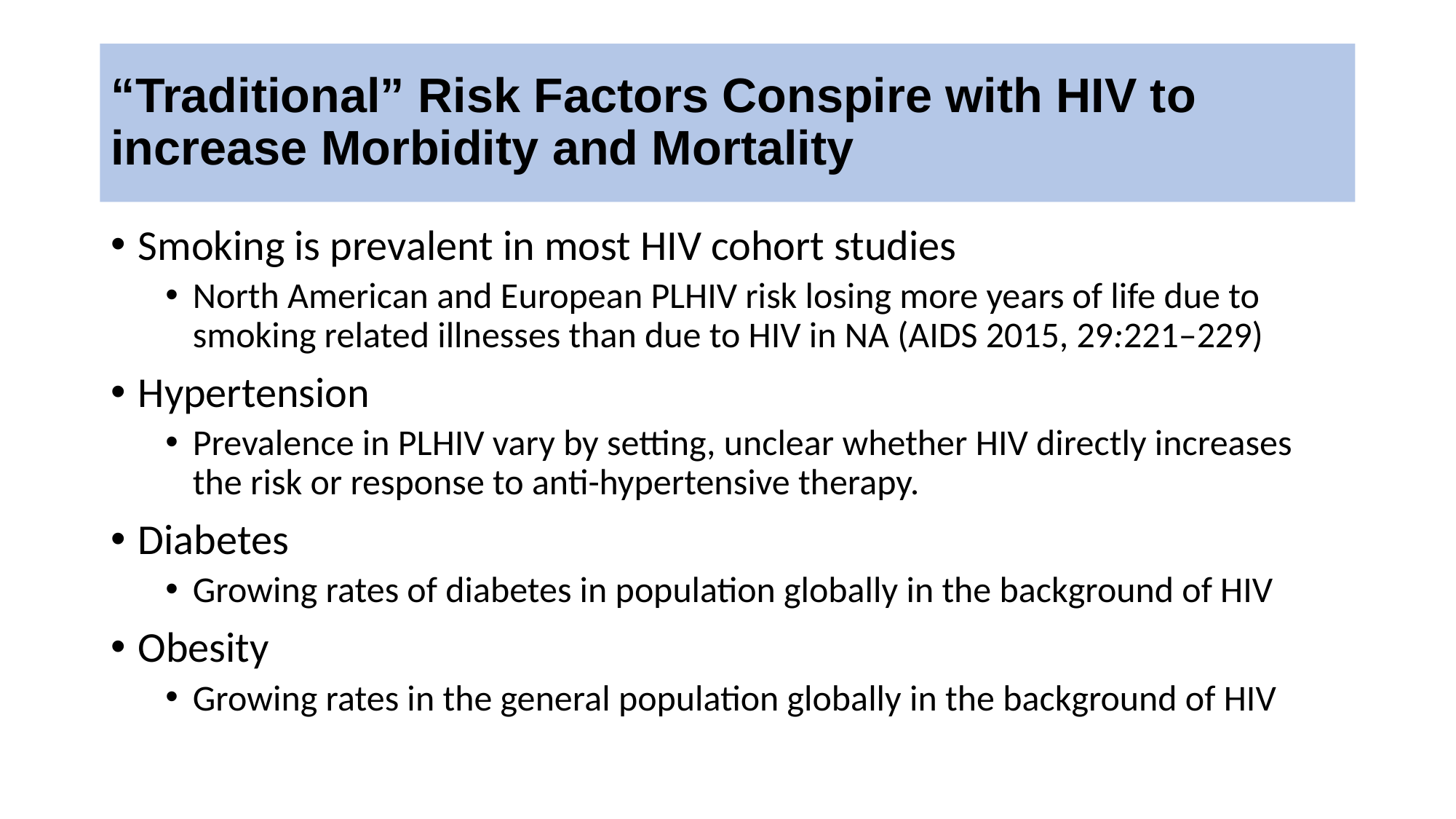

# “Traditional” Risk Factors Conspire with HIV to increase Morbidity and Mortality
Smoking is prevalent in most HIV cohort studies
North American and European PLHIV risk losing more years of life due to smoking related illnesses than due to HIV in NA (AIDS 2015, 29:221–229)
Hypertension
Prevalence in PLHIV vary by setting, unclear whether HIV directly increases the risk or response to anti-hypertensive therapy.
Diabetes
Growing rates of diabetes in population globally in the background of HIV
Obesity
Growing rates in the general population globally in the background of HIV